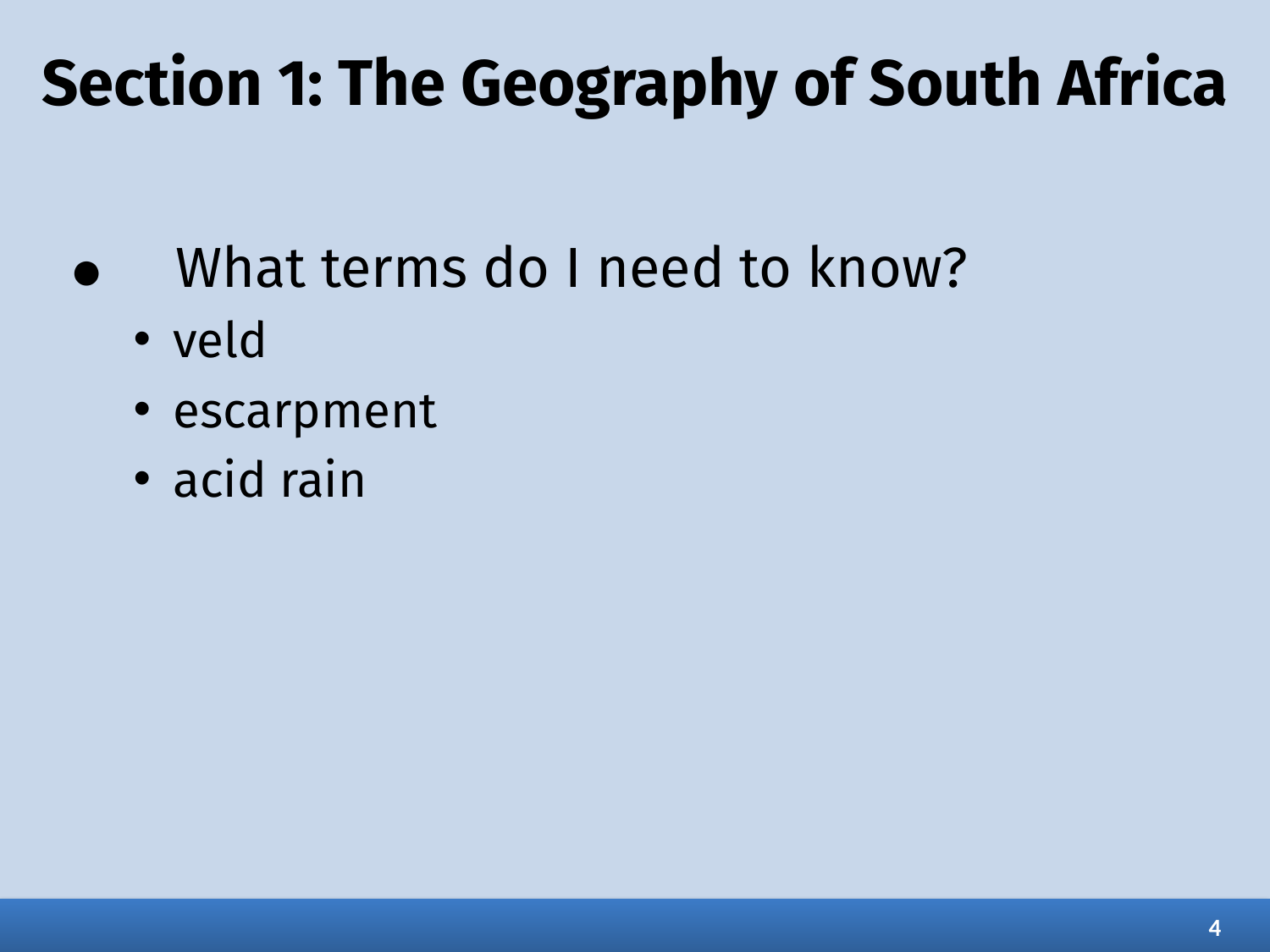

# Section 1: The Geography of South Africa
What terms do I need to know?
veld
escarpment
acid rain
4